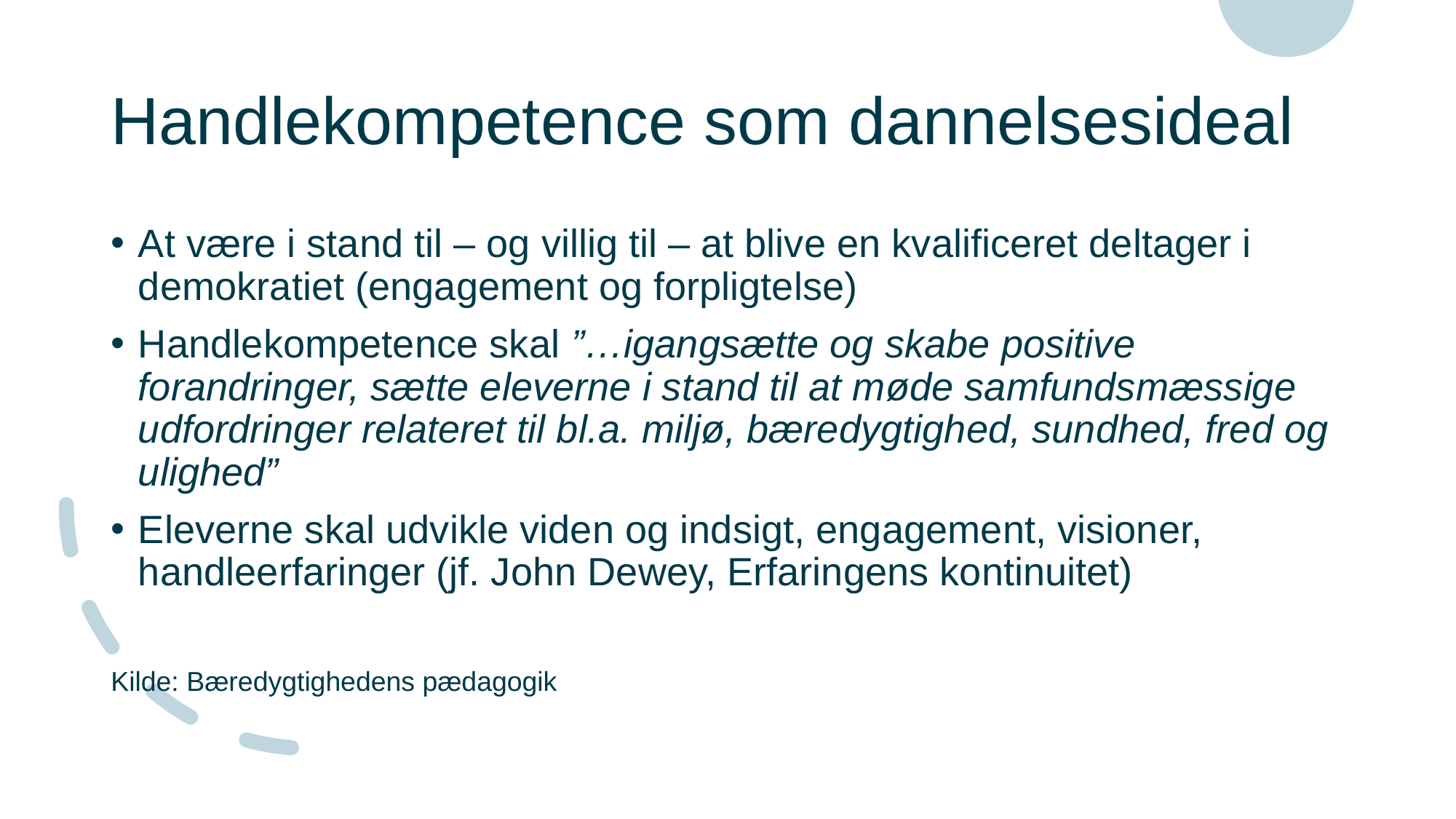

# Handlekompetence som dannelsesideal
At være i stand til – og villig til – at blive en kvalificeret deltager i demokratiet (engagement og forpligtelse)
Handlekompetence skal ”…igangsætte og skabe positive forandringer, sætte eleverne i stand til at møde samfundsmæssige udfordringer relateret til bl.a. miljø, bæredygtighed, sundhed, fred og ulighed”
Eleverne skal udvikle viden og indsigt, engagement, visioner, handleerfaringer (jf. John Dewey, Erfaringens kontinuitet)

Kilde: Bæredygtighedens pædagogik